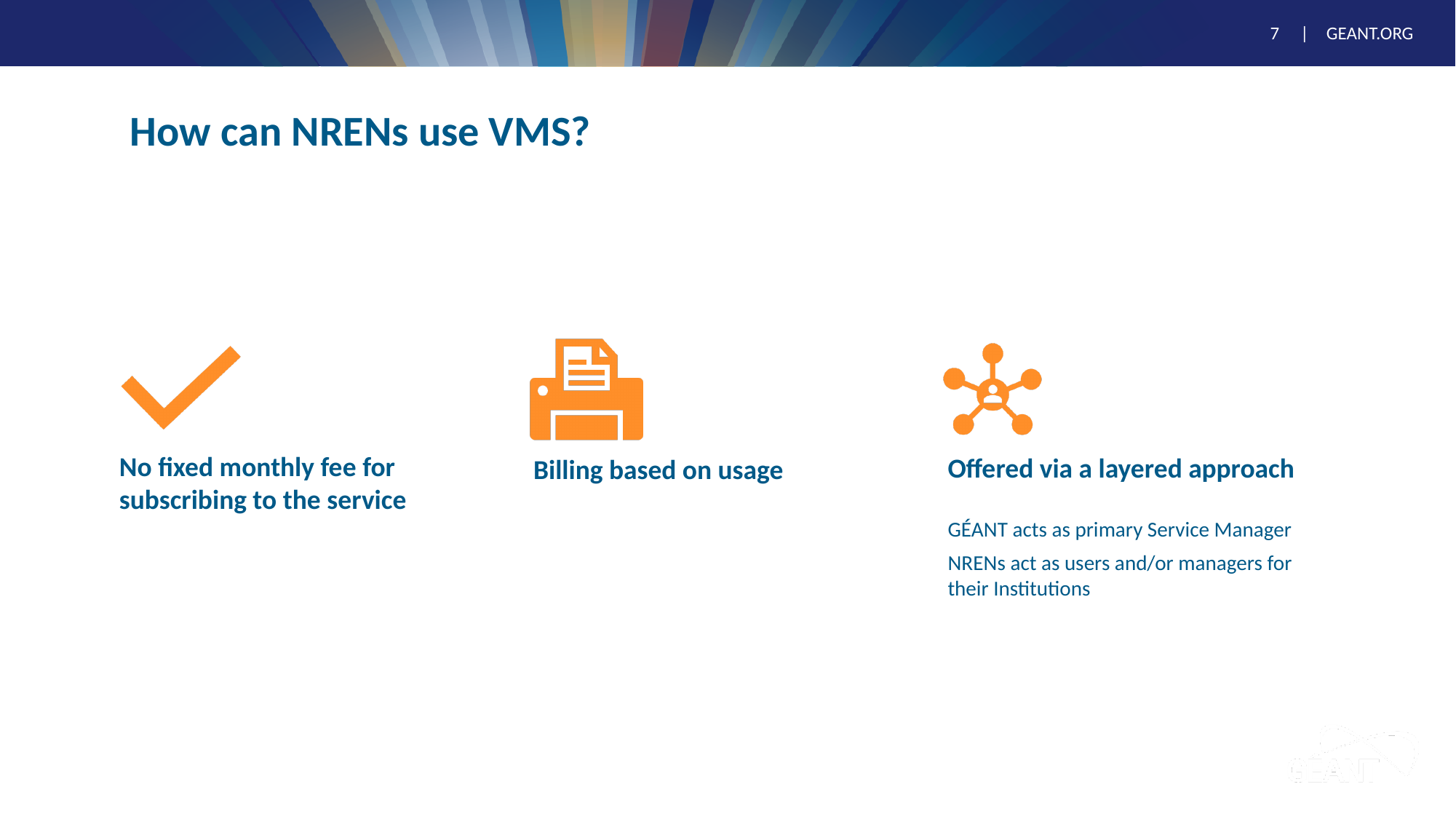

# How can NRENs use VMS?
No fixed monthly fee for subscribing to the service
Billing based on usage
Offered via a layered approach
GÉANT acts as primary Service Manager
NRENs act as users and/or managers for their Institutions